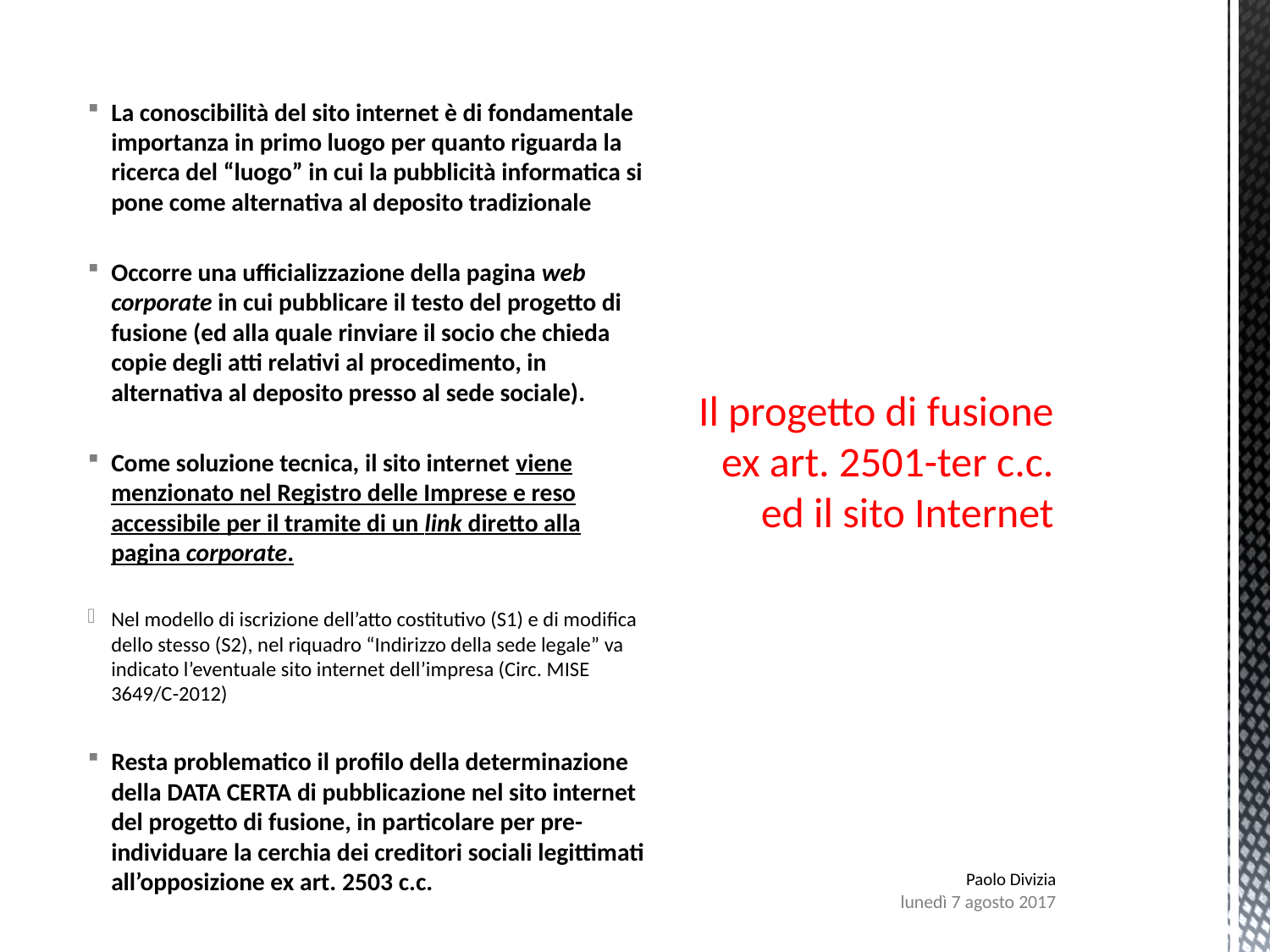

# Il progetto di fusione ex art. 2501-ter c.c. ed il sito Internet
La conoscibilità del sito internet è di fondamentale importanza in primo luogo per quanto riguarda la ricerca del “luogo” in cui la pubblicità informatica si pone come alternativa al deposito tradizionale

Occorre una ufficializzazione della pagina web corporate in cui pubblicare il testo del progetto di fusione (ed alla quale rinviare il socio che chieda copie degli atti relativi al procedimento, in alternativa al deposito presso al sede sociale).

Come soluzione tecnica, il sito internet viene menzionato nel Registro delle Imprese e reso accessibile per il tramite di un link diretto alla pagina corporate.

Nel modello di iscrizione dell’atto costitutivo (S1) e di modifica dello stesso (S2), nel riquadro “Indirizzo della sede legale” va indicato l’eventuale sito internet dell’impresa (Circ. MISE 3649/C-2012)

Resta problematico il profilo della determinazione della DATA CERTA di pubblicazione nel sito internet del progetto di fusione, in particolare per pre-individuare la cerchia dei creditori sociali legittimati all’opposizione ex art. 2503 c.c.
Paolo Divizia
lunedì 7 agosto 2017